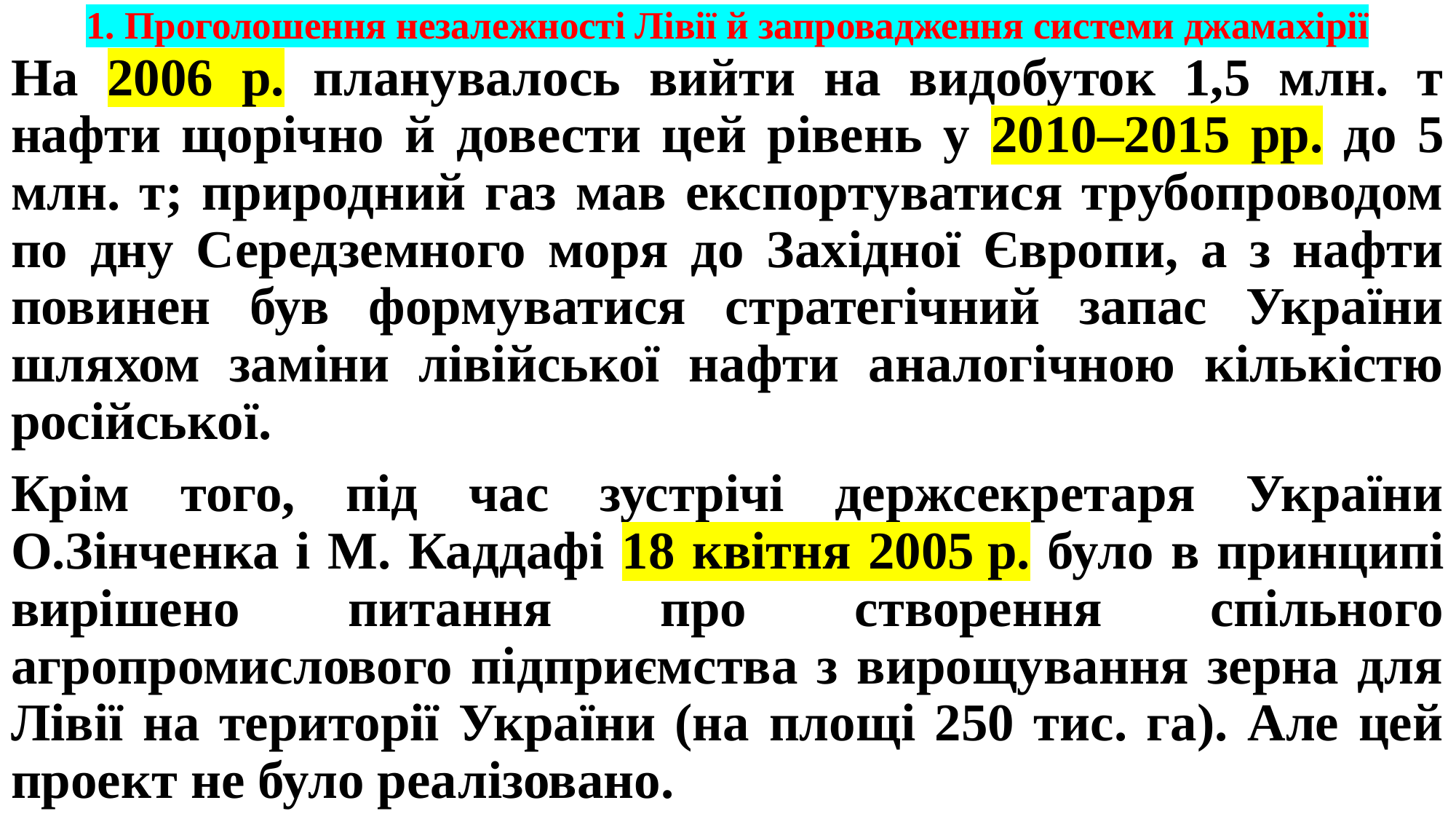

# 1. Проголошення незалежності Лівії й запровадження системи джамахірії
На 2006 р. планувалось вийти на видобуток 1,5 млн. т нафти щорічно й довести цей рівень у 2010–2015 рр. до 5 млн. т; природний газ мав експортуватися трубопроводом по дну Середземного моря до Західної Європи, а з нафти повинен був формуватися стратегічний запас України шляхом заміни лівійської нафти аналогічною кількістю російської.
Крім того, під час зустрічі держсекретаря України О.Зінченка і М. Каддафі 18 квітня 2005 р. було в принципі вирішено питання про створення спільного агропромислового підприємства з вирощування зерна для Лівії на території України (на площі 250 тис. га). Але цей проект не було реалізовано.